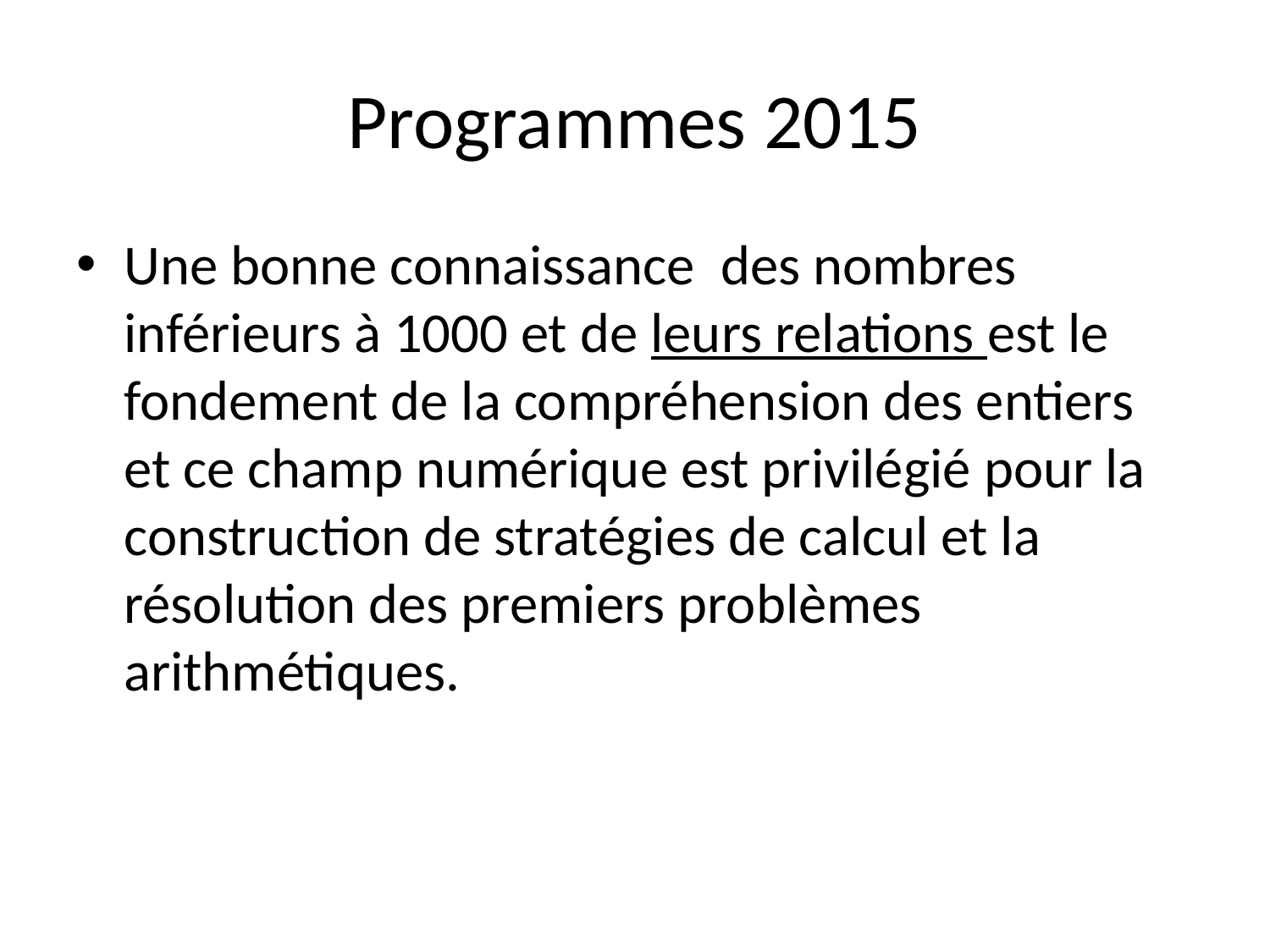

# Programmes 2015
Une bonne connaissance  des nombres inférieurs à 1000 et de leurs relations est le fondement de la compréhension des entiers et ce champ numérique est privilégié pour la construction de stratégies de calcul et la résolution des premiers problèmes arithmétiques.